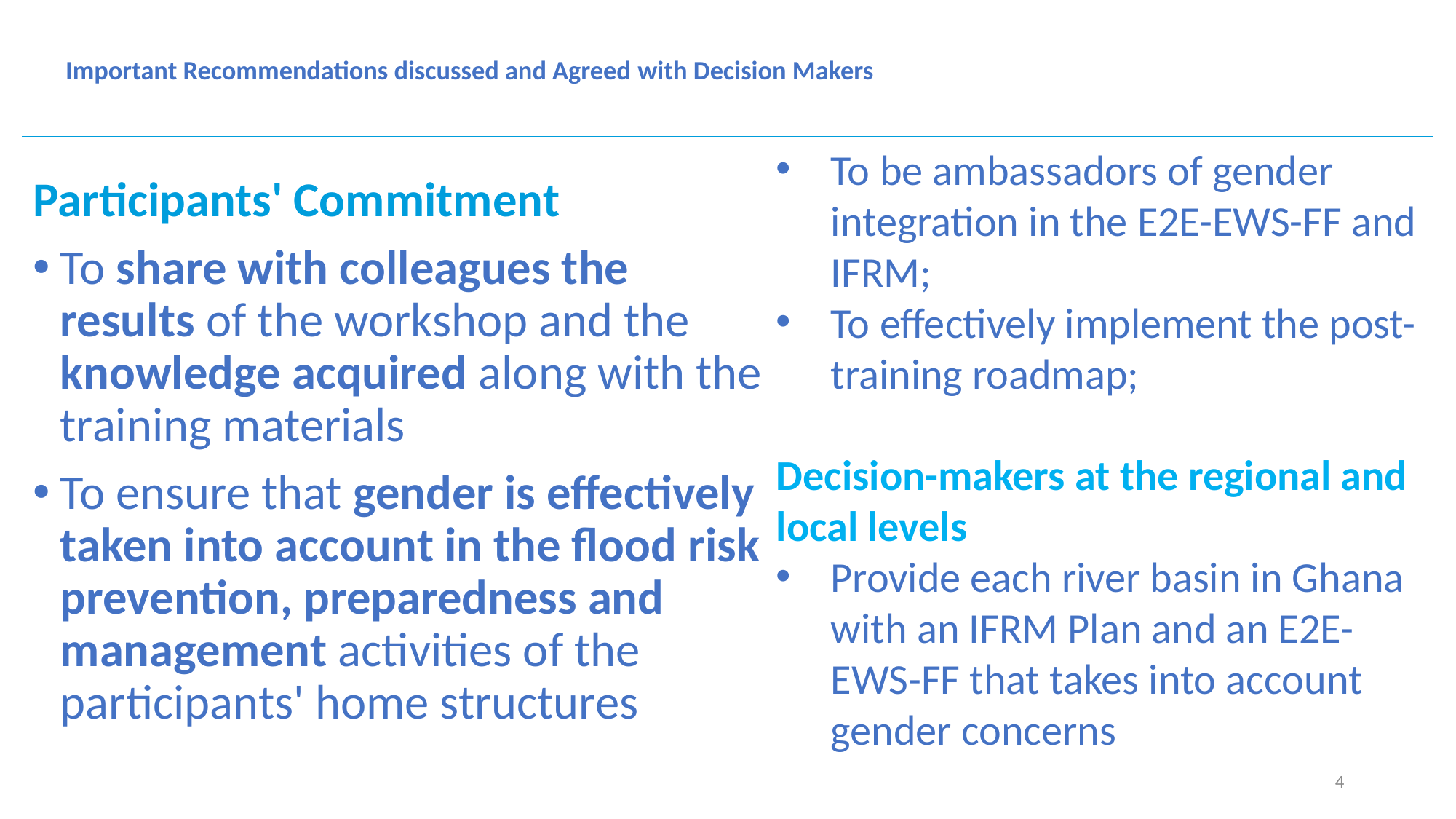

# Important Recommendations discussed and Agreed with Decision Makers
To be ambassadors of gender integration in the E2E-EWS-FF and IFRM;
To effectively implement the post-training roadmap;

Decision-makers at the regional and local levels
Provide each river basin in Ghana with an IFRM Plan and an E2E-EWS-FF that takes into account gender concerns
Participants' Commitment
To share with colleagues the results of the workshop and the knowledge acquired along with the training materials
To ensure that gender is effectively taken into account in the flood risk prevention, preparedness and management activities of the participants' home structures

4